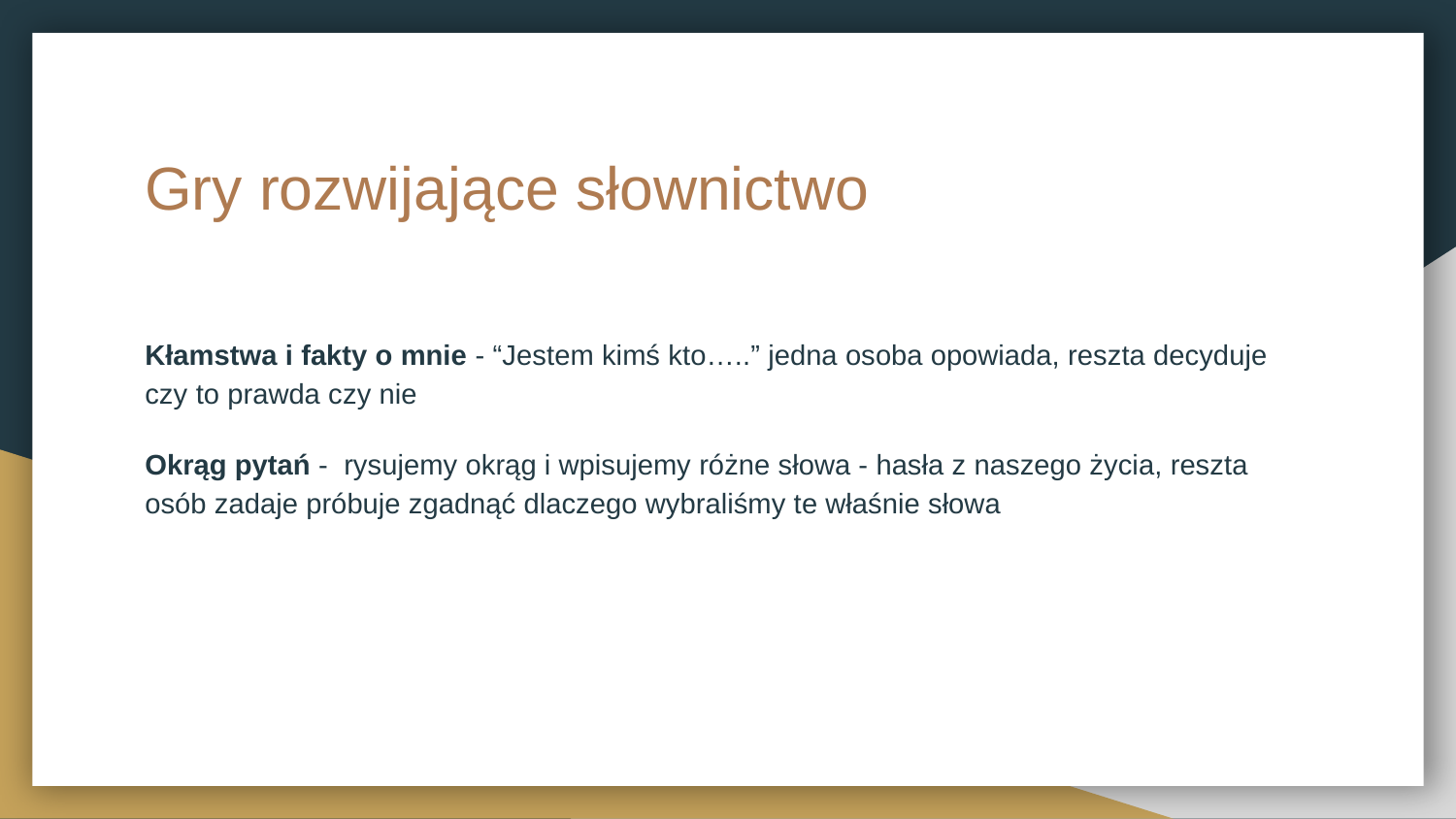

# Gry rozwijające słownictwo
Kłamstwa i fakty o mnie - “Jestem kimś kto…..” jedna osoba opowiada, reszta decyduje czy to prawda czy nie
Okrąg pytań -  rysujemy okrąg i wpisujemy różne słowa - hasła z naszego życia, reszta osób zadaje próbuje zgadnąć dlaczego wybraliśmy te właśnie słowa